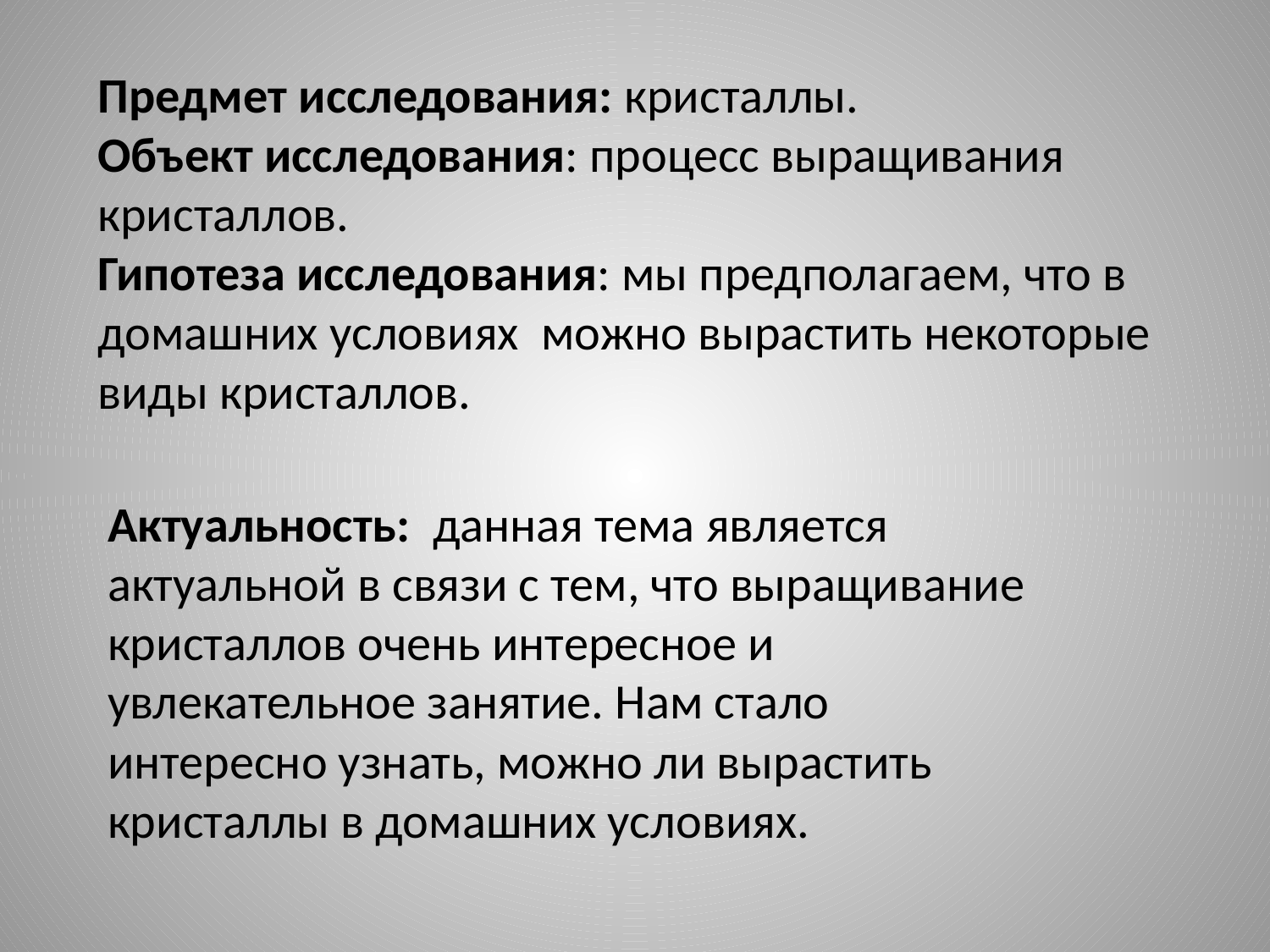

# Предмет исследования: кристаллы. Объект исследования: процесс выращивания кристаллов. Гипотеза исследования: мы предполагаем, что в домашних условиях  можно вырастить некоторые виды кристаллов.
Актуальность:  данная тема является актуальной в связи с тем, что выращивание кристаллов очень интересное и увлекательное занятие. Нам стало интересно узнать, можно ли вырастить кристаллы в домашних условиях.